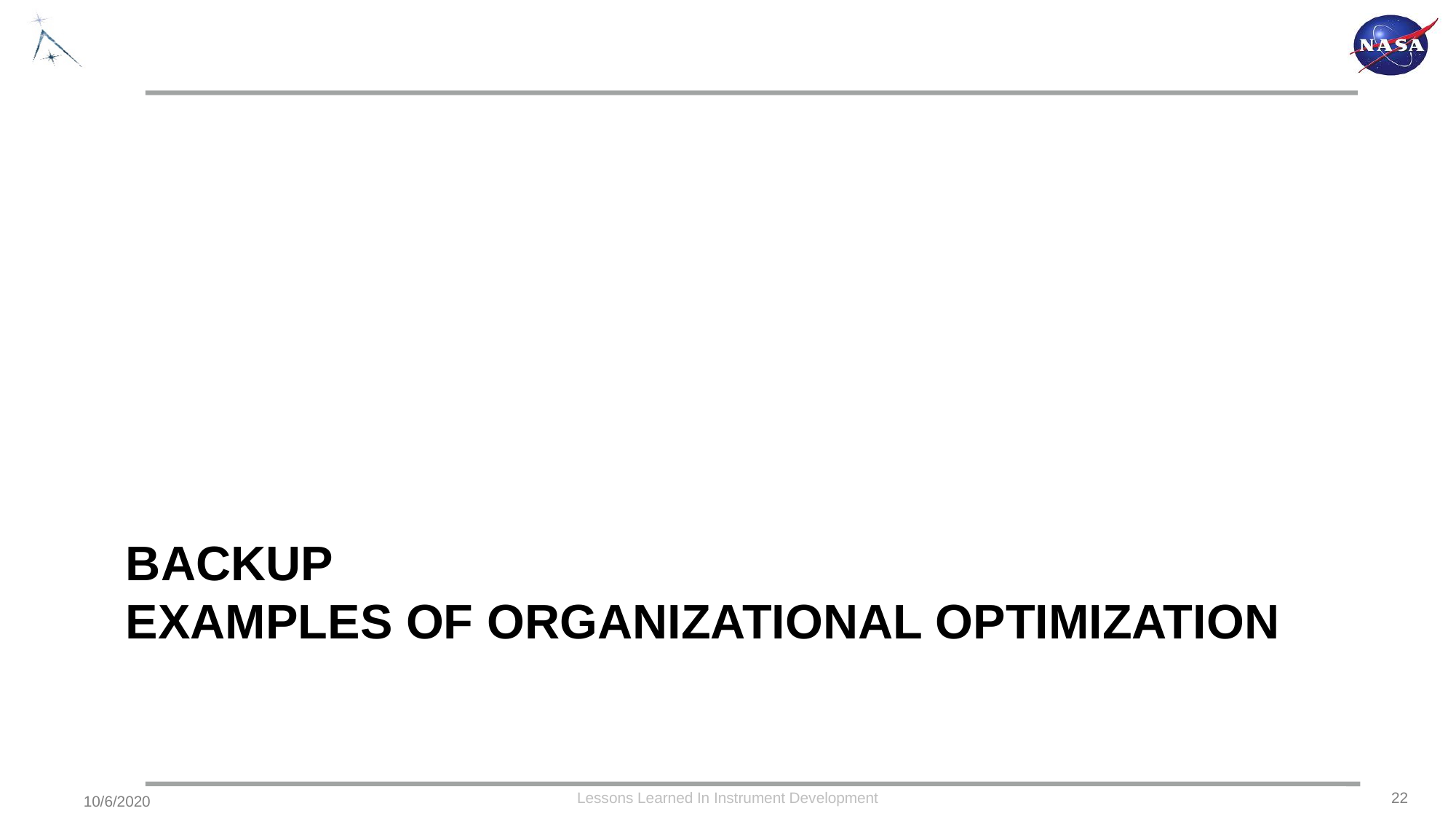

# Backup Examples Of Organizational Optimization
Lessons Learned In Instrument Development
22
10/6/2020